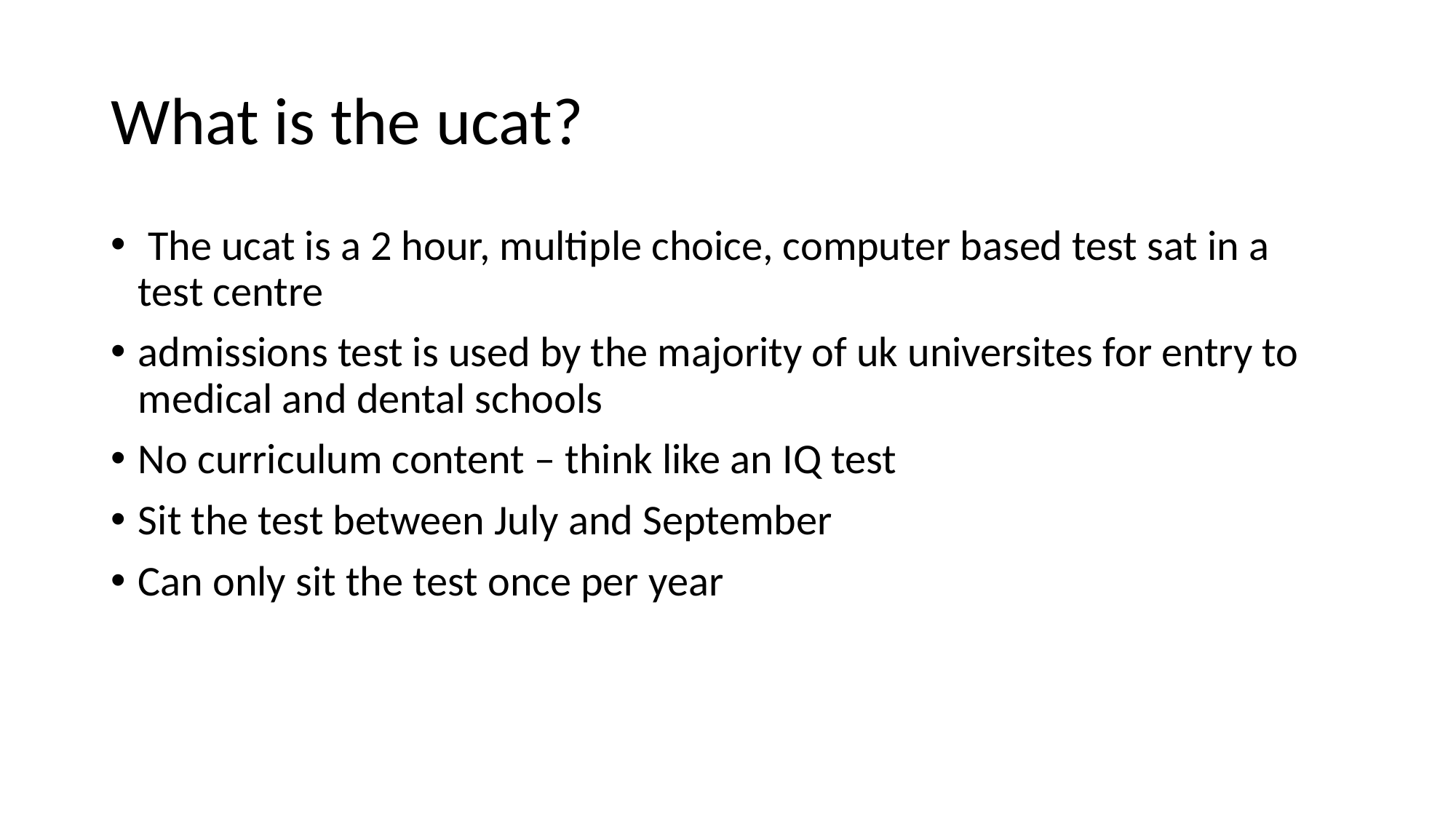

# What is the ucat?
 The ucat is a 2 hour, multiple choice, computer based test sat in a test centre
admissions test is used by the majority of uk universites for entry to medical and dental schools
No curriculum content – think like an IQ test
Sit the test between July and September
Can only sit the test once per year